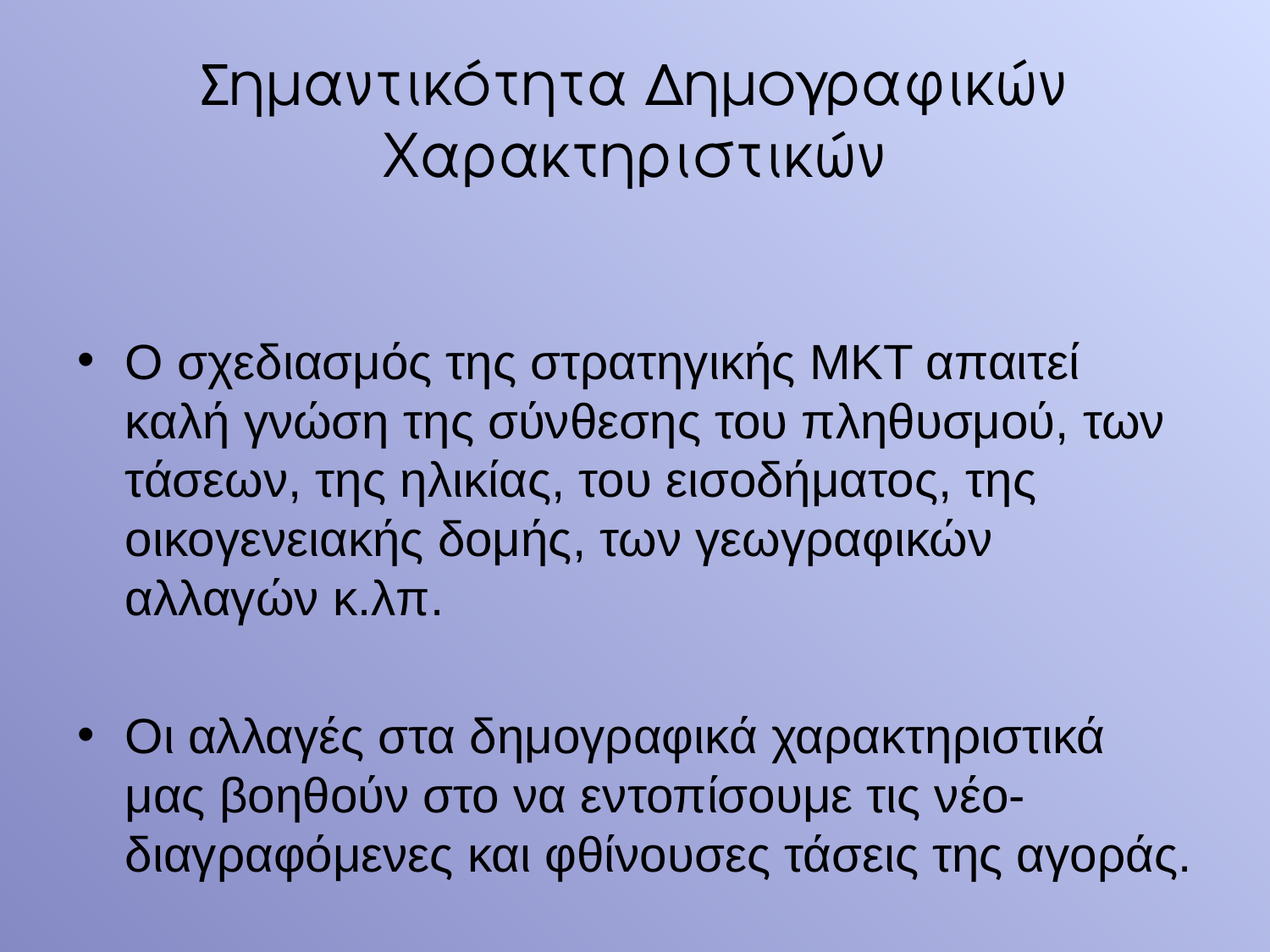

# Σημαντικότητα Δημογραφικών Χαρακτηριστικών
Ο σχεδιασμός της στρατηγικής ΜΚΤ απαιτεί καλή γνώση της σύνθεσης του πληθυσμού, των τάσεων, της ηλικίας, του εισοδήματος, της οικογενειακής δομής, των γεωγραφικών αλλαγών κ.λπ.

Οι αλλαγές στα δημογραφικά χαρακτηριστικά μας βοηθούν στο να εντοπίσουμε τις νέο-διαγραφόμενες και φθίνουσες τάσεις της αγοράς.